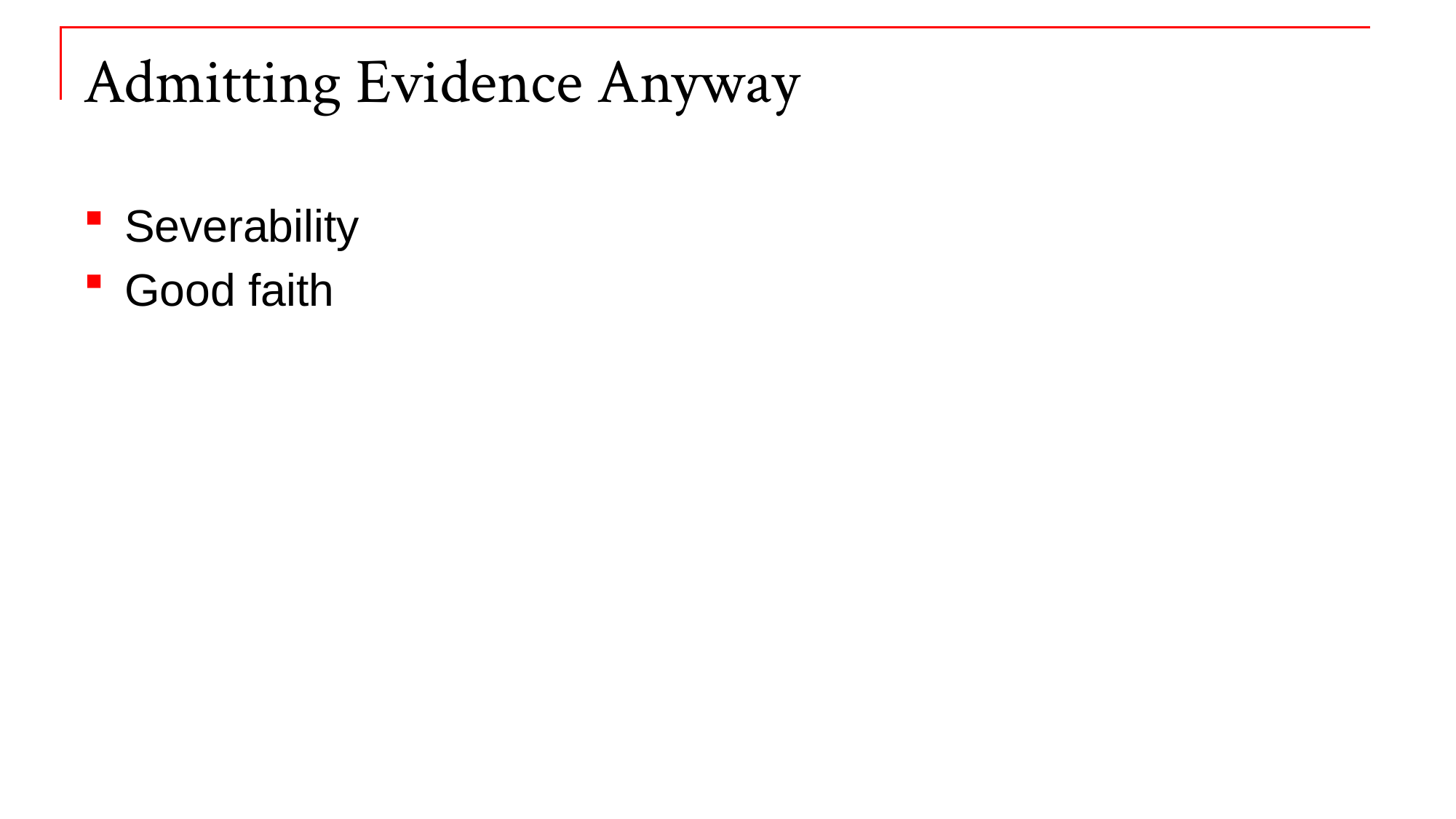

# Admitting Evidence Anyway
Severability
Good faith